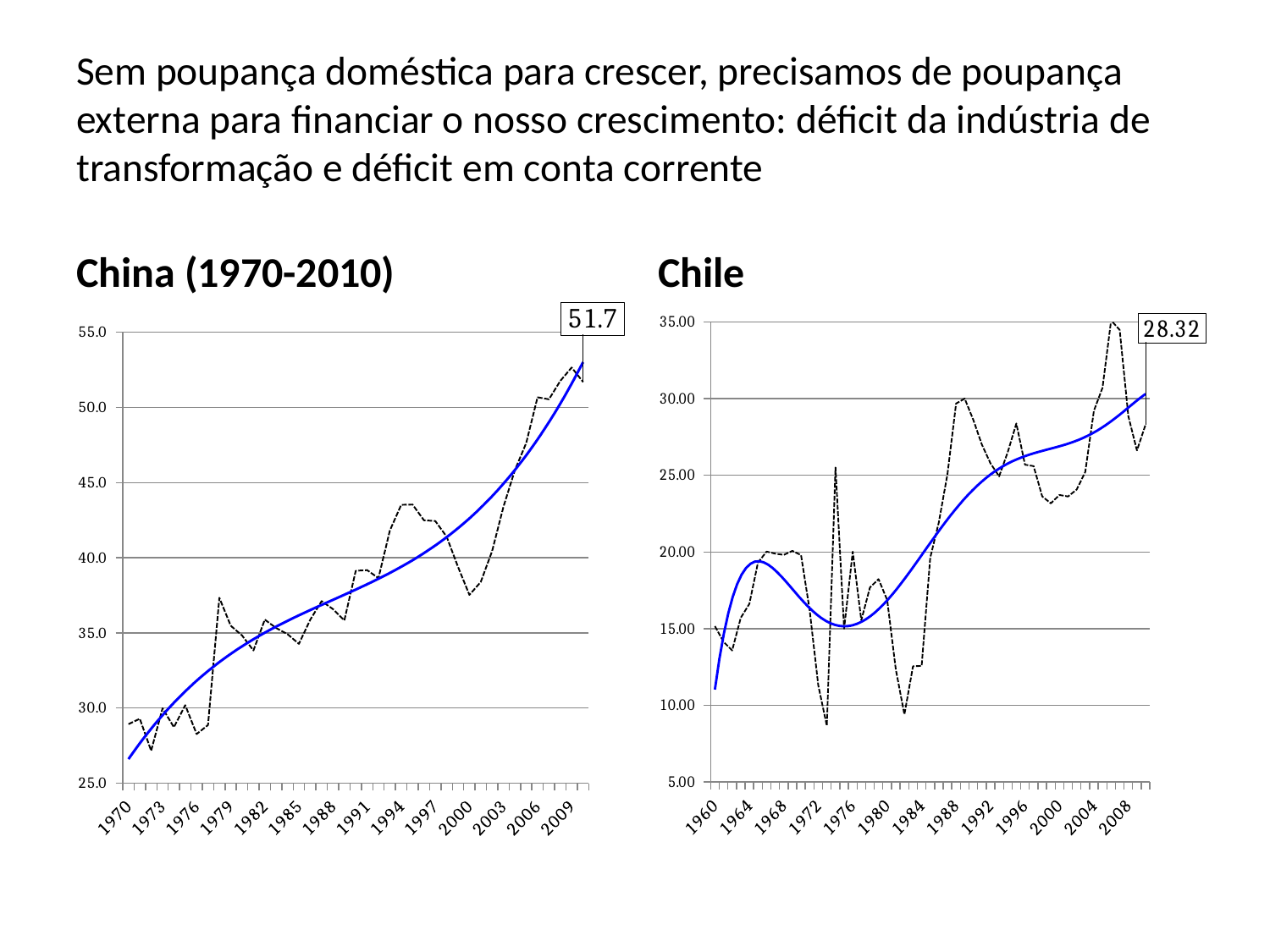

# Sem poupança doméstica para crescer, precisamos de poupança externa para financiar o nosso crescimento: déficit da indústria de transformação e déficit em conta corrente
China (1970-2010)
Chile

### Chart

| Category | China |
|---|---|
| 1970 | 28.92941976700067 |
| 1971 | 29.29036523358338 |
| 1972 | 27.15975453662485 |
| 1973 | 29.98746227033658 |
| 1974 | 28.72767094604752 |
| 1975 | 30.19114499661743 |
| 1976 | 28.26988697928767 |
| 1977 | 28.86841254855898 |
| 1978 | 37.33582053926794 |
| 1979 | 35.48157361315192 |
| 1980 | 34.8269094567947 |
| 1981 | 33.83331632646088 |
| 1982 | 35.88447974026185 |
| 1983 | 35.32129903068929 |
| 1984 | 34.9136665691961 |
| 1985 | 34.27207844772483 |
| 1986 | 35.8819779320711 |
| 1987 | 37.11026655636133 |
| 1988 | 36.58119096563127 |
| 1989 | 35.83538895370374 |
| 1990 | 39.13121204445516 |
| 1991 | 39.17956689129122 |
| 1992 | 38.6453196011581 |
| 1993 | 41.80639065247284 |
| 1994 | 43.51886235919137 |
| 1995 | 43.53851920717311 |
| 1996 | 42.49166847350024 |
| 1997 | 42.4422789205997 |
| 1998 | 41.40119769427844 |
| 1999 | 39.39373956854467 |
| 2000 | 37.52782349234599 |
| 2001 | 38.38756505904372 |
| 2002 | 40.43718151952334 |
| 2003 | 43.40161537829609 |
| 2004 | 45.81452964805275 |
| 2005 | 47.6286098409349 |
| 2006 | 50.67229746757619 |
| 2007 | 50.53773677797127 |
| 2008 | 51.76151486198842 |
| 2009 | 52.65313848294446 |
| 2010 | 51.69535782473667 |

### Chart

| Category | Chile |
|---|---|
| 1960 | 15.16085005095575 |
| 1961 | 14.14245408422167 |
| 1962 | 13.57543655364696 |
| 1963 | 15.7025347646529 |
| 1964 | 16.6143751851614 |
| 1965 | 19.30926216640502 |
| 1966 | 20.02961865975564 |
| 1967 | 19.89155251141553 |
| 1968 | 19.81500513874614 |
| 1969 | 20.07376932898283 |
| 1970 | 19.79660347551343 |
| 1971 | 16.20586658497358 |
| 1972 | 11.29099384051939 |
| 1973 | 8.654803382733448 |
| 1974 | 25.51547784420912 |
| 1975 | 14.99436427732188 |
| 1976 | 20.02316463595077 |
| 1977 | 15.5447641982979 |
| 1978 | 17.68653801808125 |
| 1979 | 18.22570804236367 |
| 1980 | 16.86437310981095 |
| 1981 | 12.36068163408681 |
| 1982 | 9.396984366496415 |
| 1983 | 12.54597629965508 |
| 1984 | 12.56784424601211 |
| 1985 | 19.6278933860322 |
| 1986 | 21.94352553470688 |
| 1987 | 25.07661690283897 |
| 1988 | 29.68520539912908 |
| 1989 | 30.0068651643192 |
| 1990 | 28.61900101607544 |
| 1991 | 27.00681632647927 |
| 1992 | 25.7748343565801 |
| 1993 | 24.93534478621902 |
| 1994 | 26.51599893211145 |
| 1995 | 28.38496485756603 |
| 1996 | 25.69435523037867 |
| 1997 | 25.60329233068596 |
| 1998 | 23.63273303290256 |
| 1999 | 23.17482468751735 |
| 2000 | 23.71944629689787 |
| 2001 | 23.62140611683664 |
| 2002 | 24.07342507234338 |
| 2003 | 25.21872625270822 |
| 2004 | 29.21349615730512 |
| 2005 | 30.71139111145001 |
| 2006 | 35.11244962367532 |
| 2007 | 34.48802431989024 |
| 2008 | 28.85733709865264 |
| 2009 | 26.62739637800974 |
| 2010 | 28.31894285555221 |